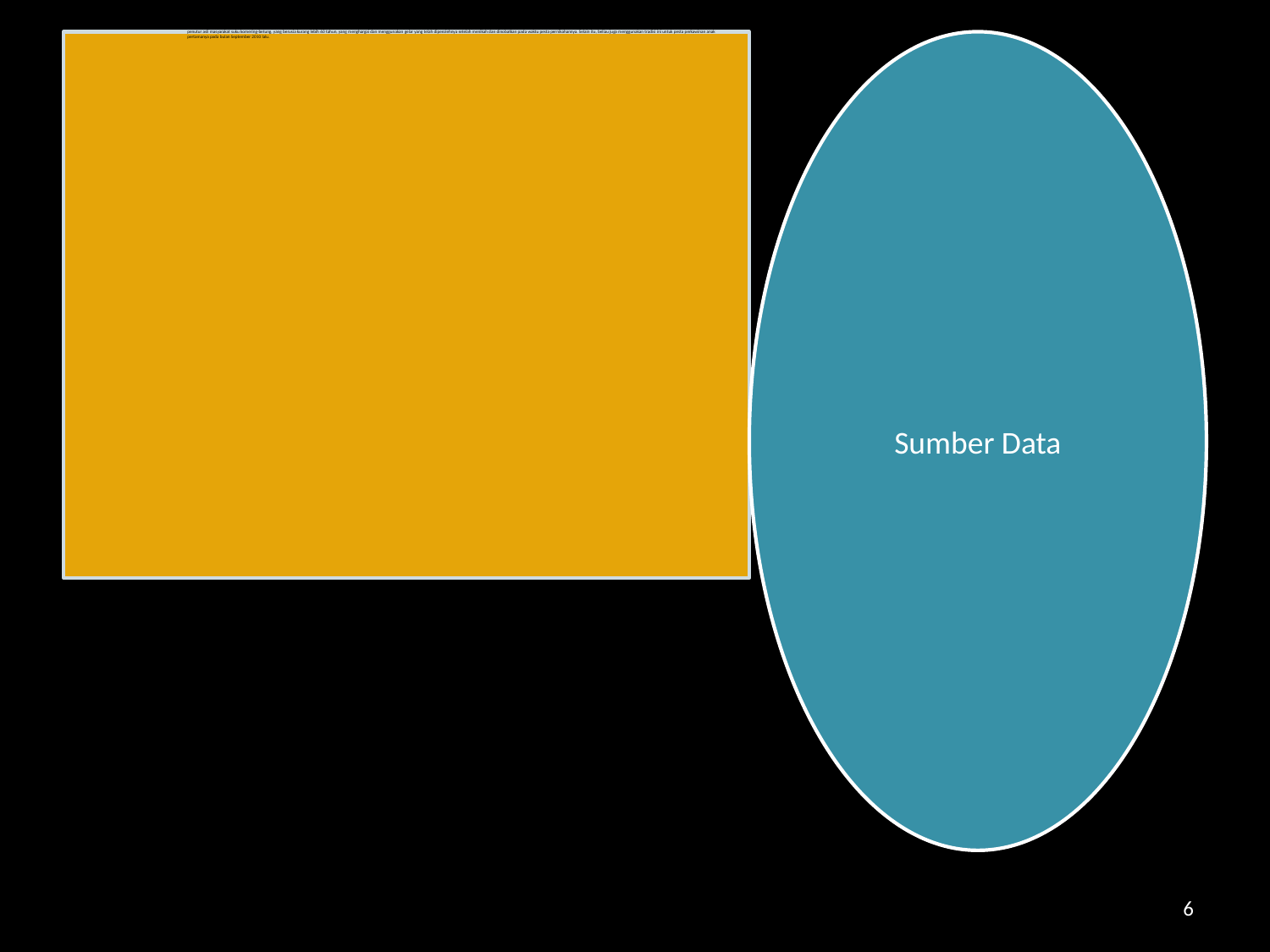

Sumber Data
Teks Panggolaran yang diperoleh dari
penutur asli masyarakat suku komering-betung, yang berusia kurang lebih 60 tahun, yang menghargai dan menggunakan gelar yang telah diperolehnya setelah menikah dan dinobatkan pada waktu pesta pernikahannya. Selain itu, beliau juga menggunakan tradisi ini untuk pesta perkawinan anak pertamanya pada bulan September 2010 lalu.
6